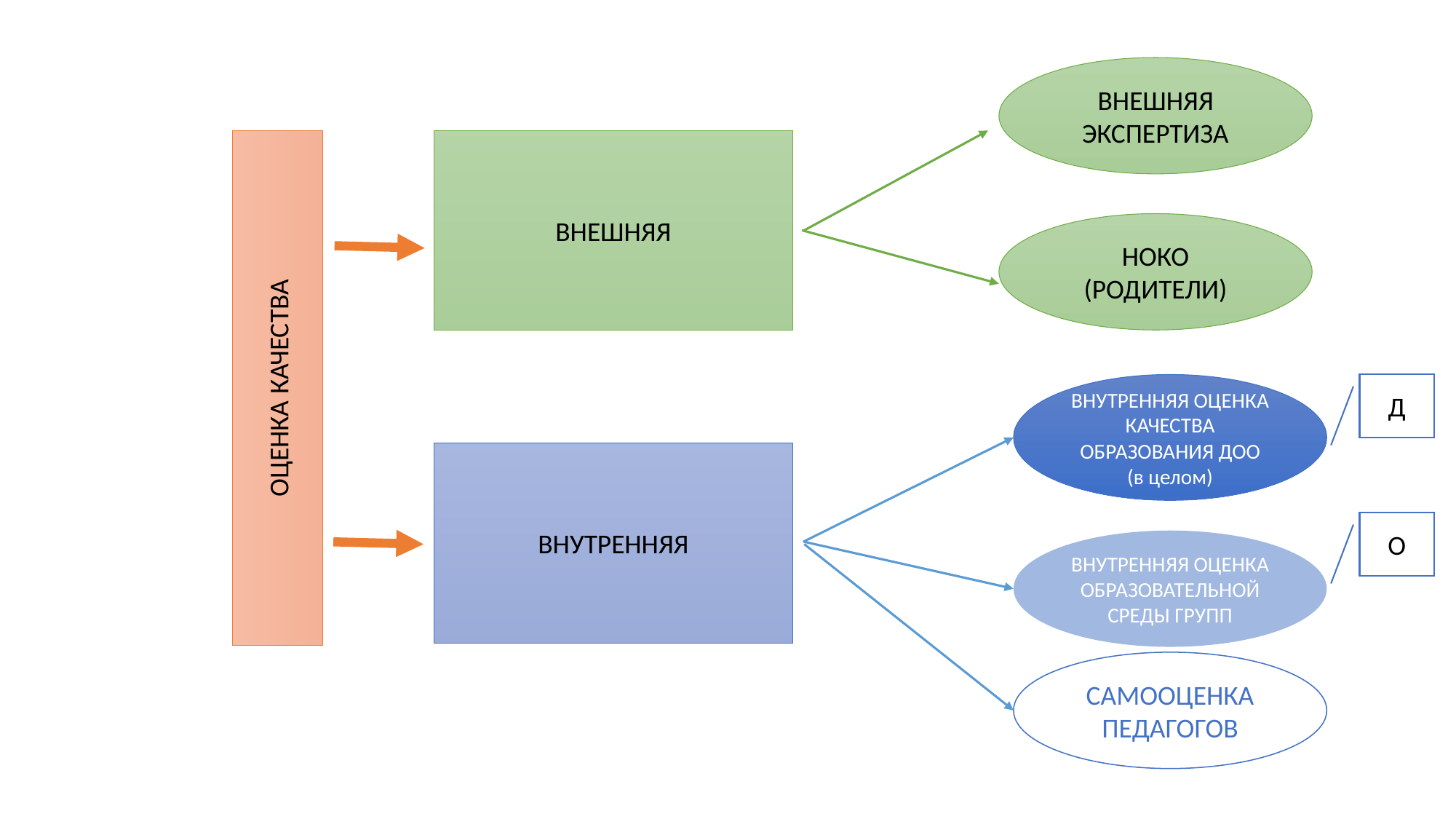

ВНЕШНЯЯ ЭКСПЕРТИЗА
ВНЕШНЯЯ
НОКО (РОДИТЕЛИ)
ОЦЕНКА КАЧЕСТВА
ВНУТРЕННЯЯ ОЦЕНКА КАЧЕСТВА ОБРАЗОВАНИЯ ДОО (в целом)
Д
ВНУТРЕННЯЯ
О
ВНУТРЕННЯЯ ОЦЕНКА ОБРАЗОВАТЕЛЬНОЙ СРЕДЫ ГРУПП
САМООЦЕНКА ПЕДАГОГОВ